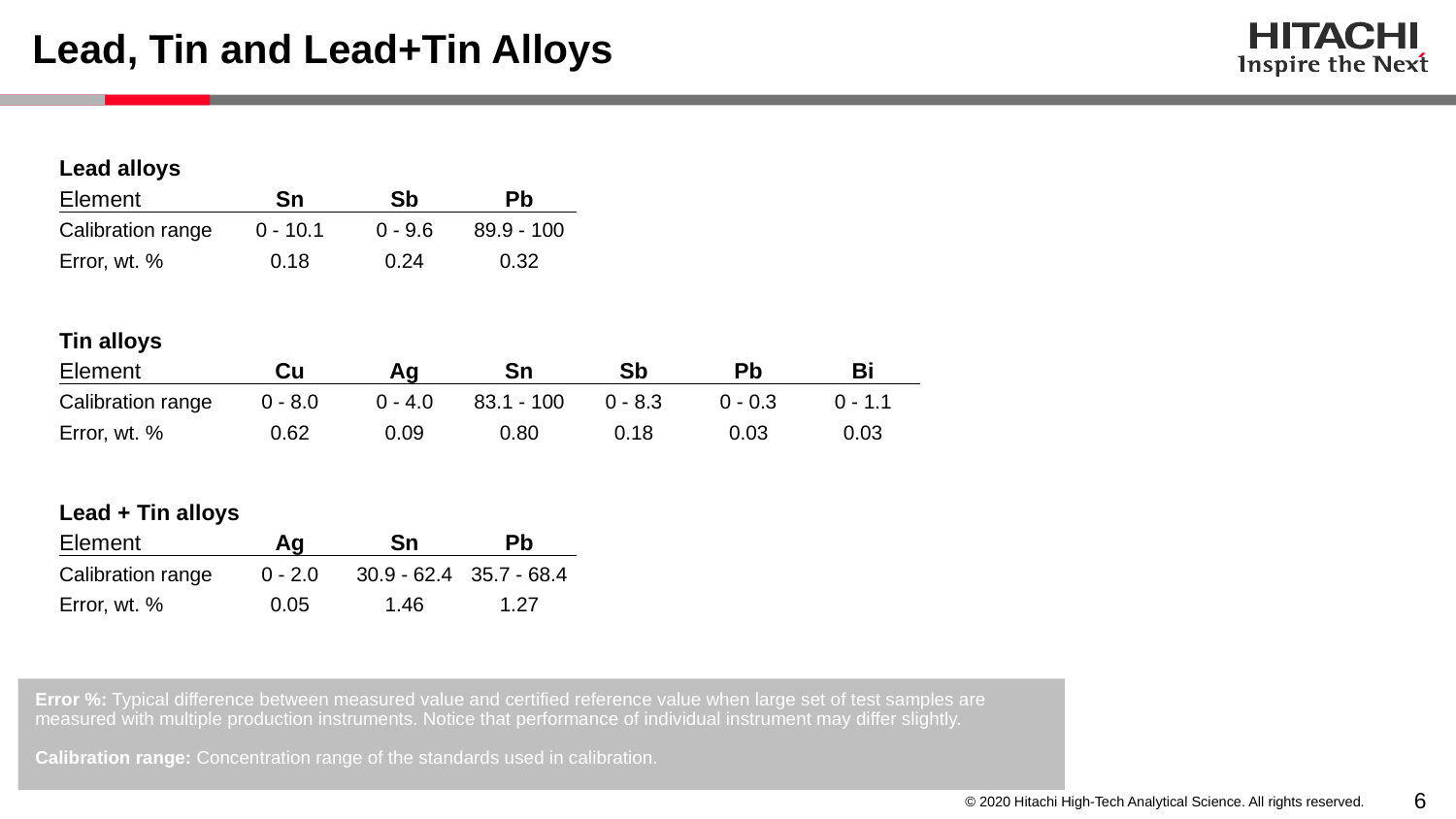

# Lead, Tin and Lead+Tin Alloys
| Lead alloys |  |  |  |
| --- | --- | --- | --- |
| Element | Sn | Sb | Pb |
| Calibration range | 0 - 10.1 | 0 - 9.6 | 89.9 - 100 |
| Error, wt. % | 0.18 | 0.24 | 0.32 |
| Tin alloys |  |  |  |  |  |  |
| --- | --- | --- | --- | --- | --- | --- |
| Element | Cu | Ag | Sn | Sb | Pb | Bi |
| Calibration range | 0 - 8.0 | 0 - 4.0 | 83.1 - 100 | 0 - 8.3 | 0 - 0.3 | 0 - 1.1 |
| Error, wt. % | 0.62 | 0.09 | 0.80 | 0.18 | 0.03 | 0.03 |
| Lead + Tin alloys |  |  |  |
| --- | --- | --- | --- |
| Element | Ag | Sn | Pb |
| Calibration range | 0 - 2.0 | 30.9 - 62.4 | 35.7 - 68.4 |
| Error, wt. % | 0.05 | 1.46 | 1.27 |
Error %: Typical difference between measured value and certified reference value when large set of test samples are measured with multiple production instruments. Notice that performance of individual instrument may differ slightly.

Calibration range: Concentration range of the standards used in calibration.